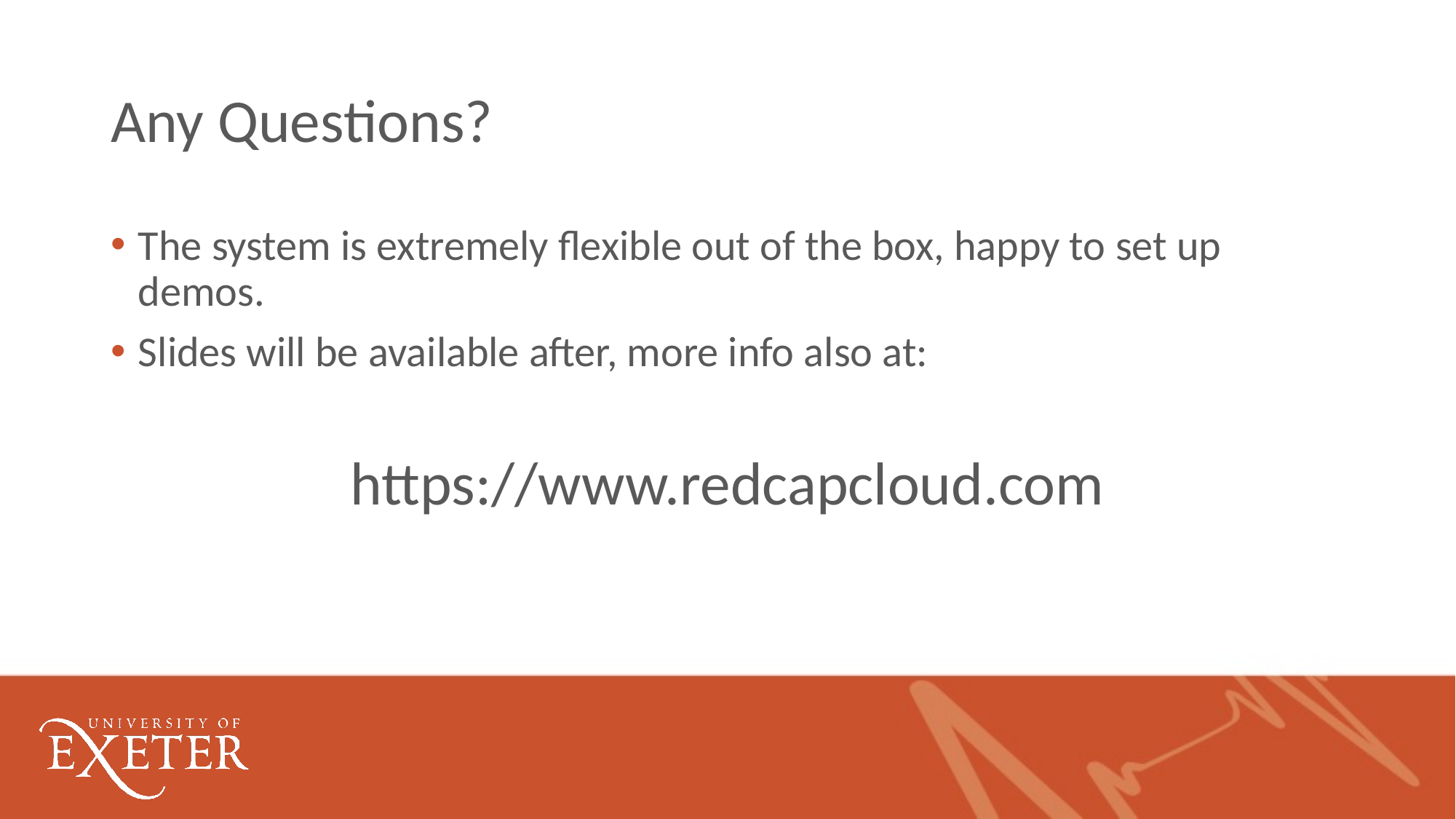

# Any Questions?
The system is extremely flexible out of the box, happy to set up demos.
Slides will be available after, more info also at:

https://www.redcapcloud.com